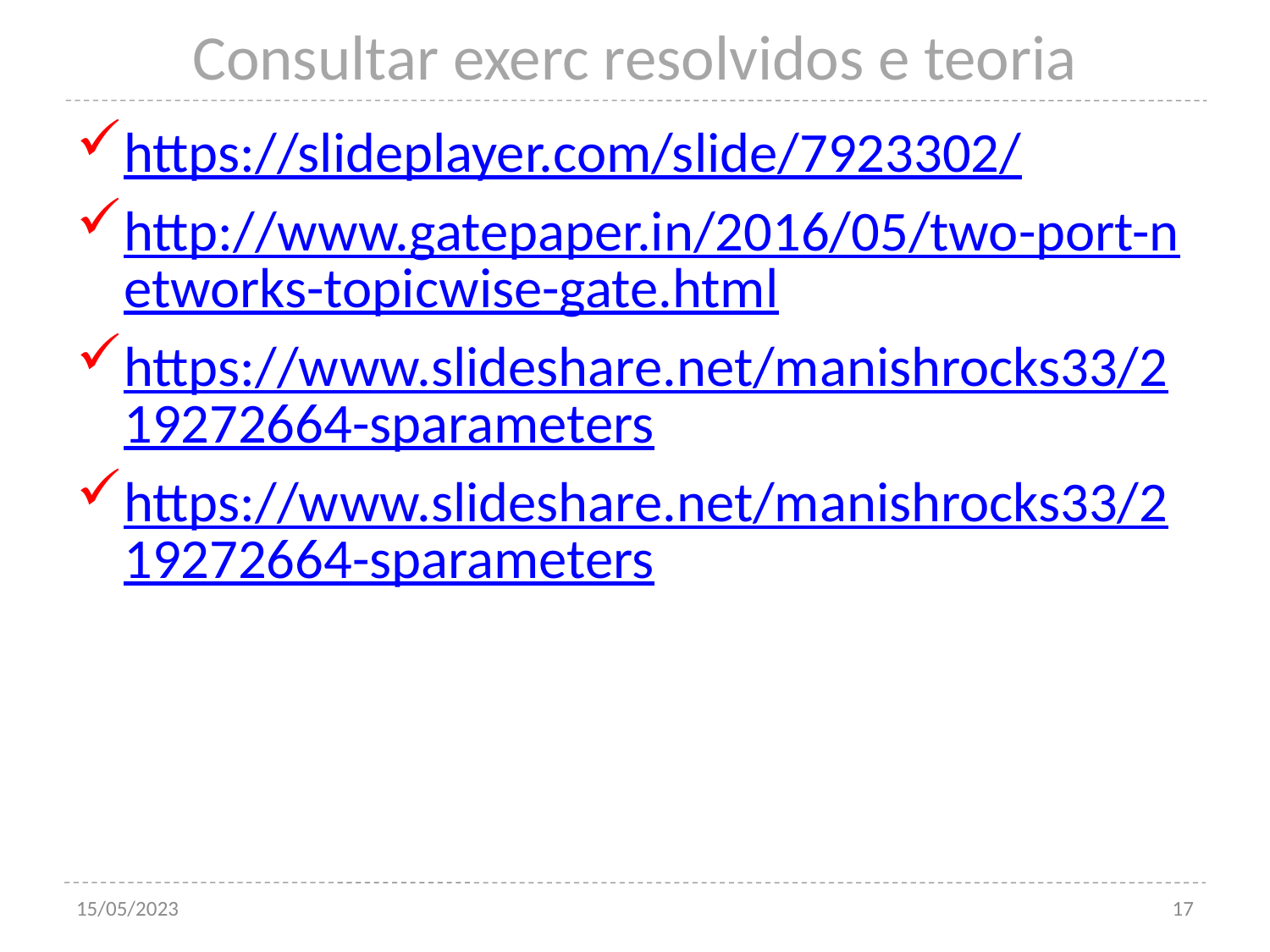

# Consultar exerc resolvidos e teoria
https://slideplayer.com/slide/7923302/
http://www.gatepaper.in/2016/05/two-port-networks-topicwise-gate.html
https://www.slideshare.net/manishrocks33/219272664-sparameters
https://www.slideshare.net/manishrocks33/219272664-sparameters

15/05/2023
17